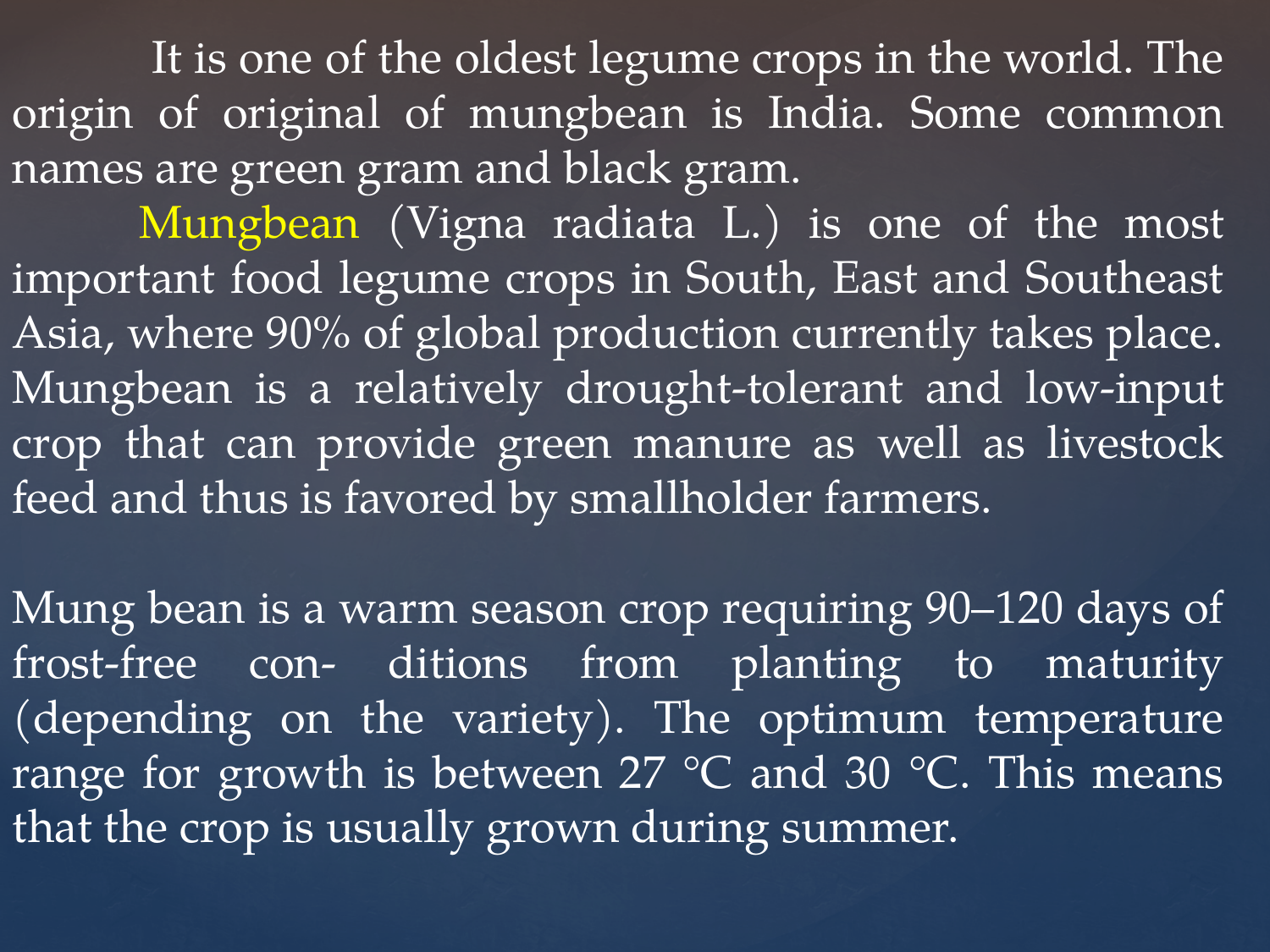

It is one of the oldest legume crops in the world. The origin of original of mungbean is India. Some common names are green gram and black gram.
	Mungbean (Vigna radiata L.) is one of the most important food legume crops in South, East and Southeast Asia, where 90% of global production currently takes place. Mungbean is a relatively drought-tolerant and low-input crop that can provide green manure as well as livestock feed and thus is favored by smallholder farmers.

Mung bean is a warm season crop requiring 90–120 days of frost-free con- ditions from planting to maturity (depending on the variety). The optimum temperature range for growth is between 27 °C and 30 °C. This means that the crop is usually grown during summer.